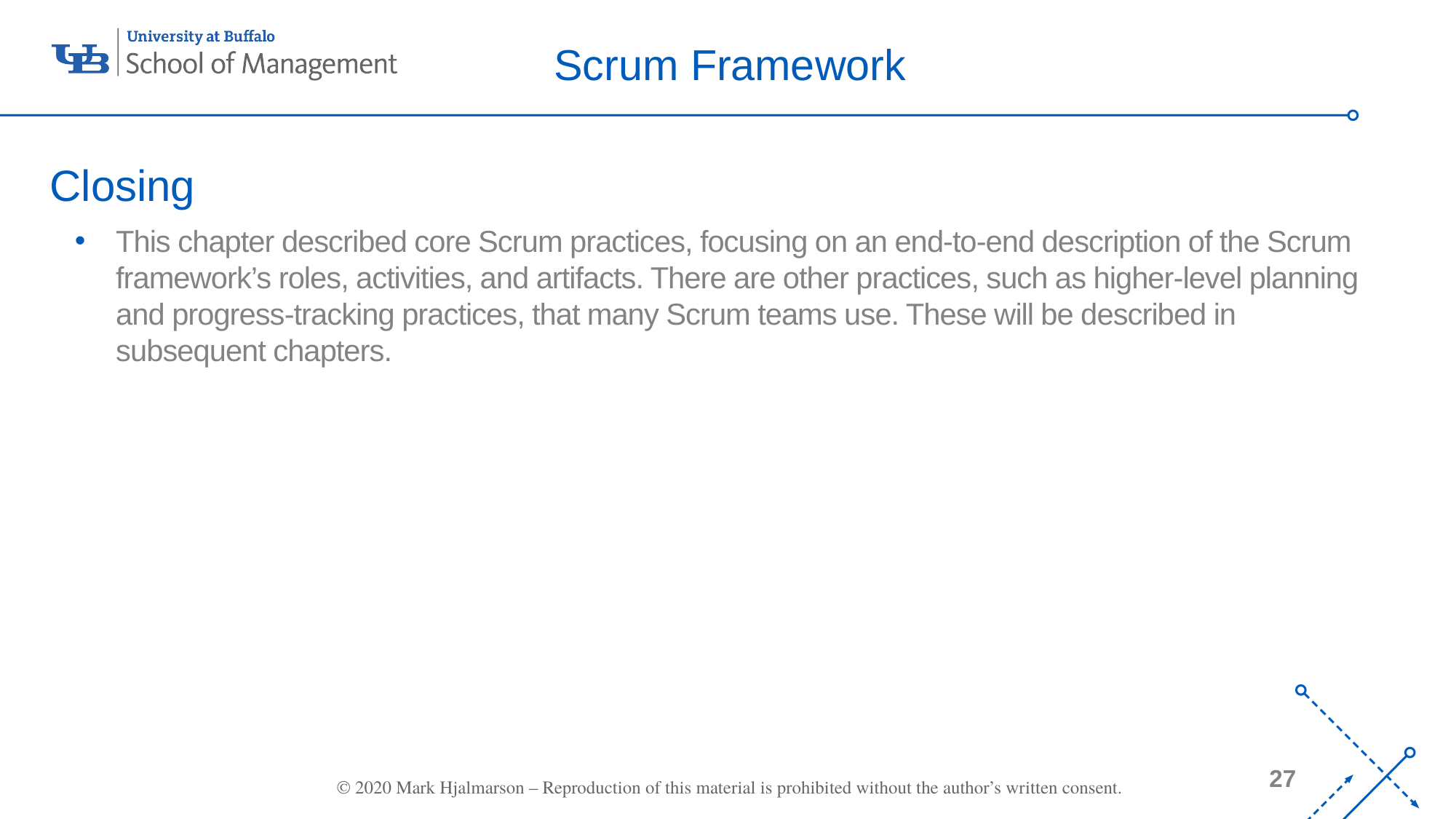

# Scrum Framework
Closing
This chapter described core Scrum practices, focusing on an end-to-end description of the Scrum framework’s roles, activities, and artifacts. There are other practices, such as higher-level planning and progress-tracking practices, that many Scrum teams use. These will be described in subsequent chapters.